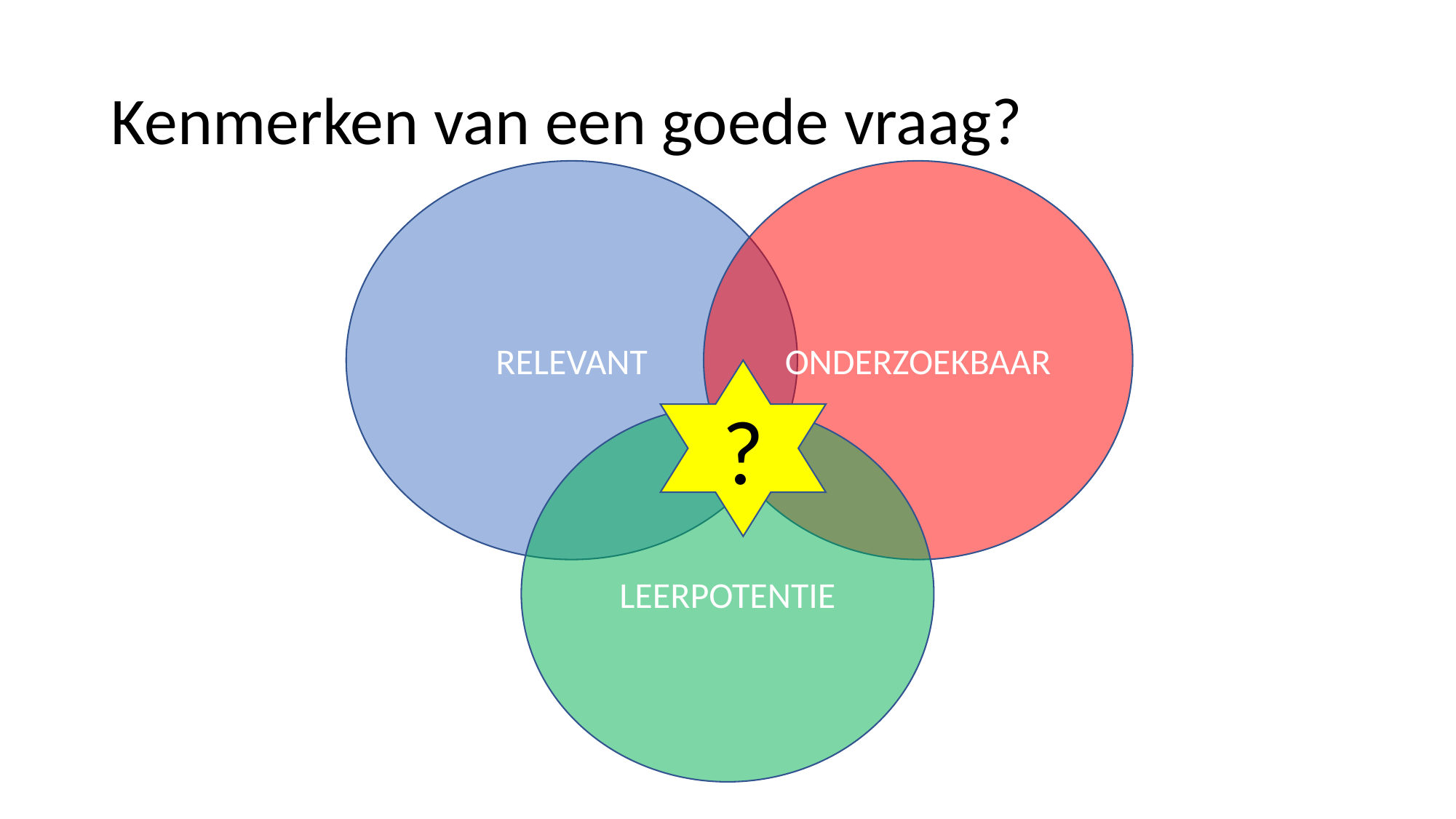

# Kenmerken van een goede vraag?
RELEVANT
ONDERZOEKBAAR
?
LEERPOTENTIE